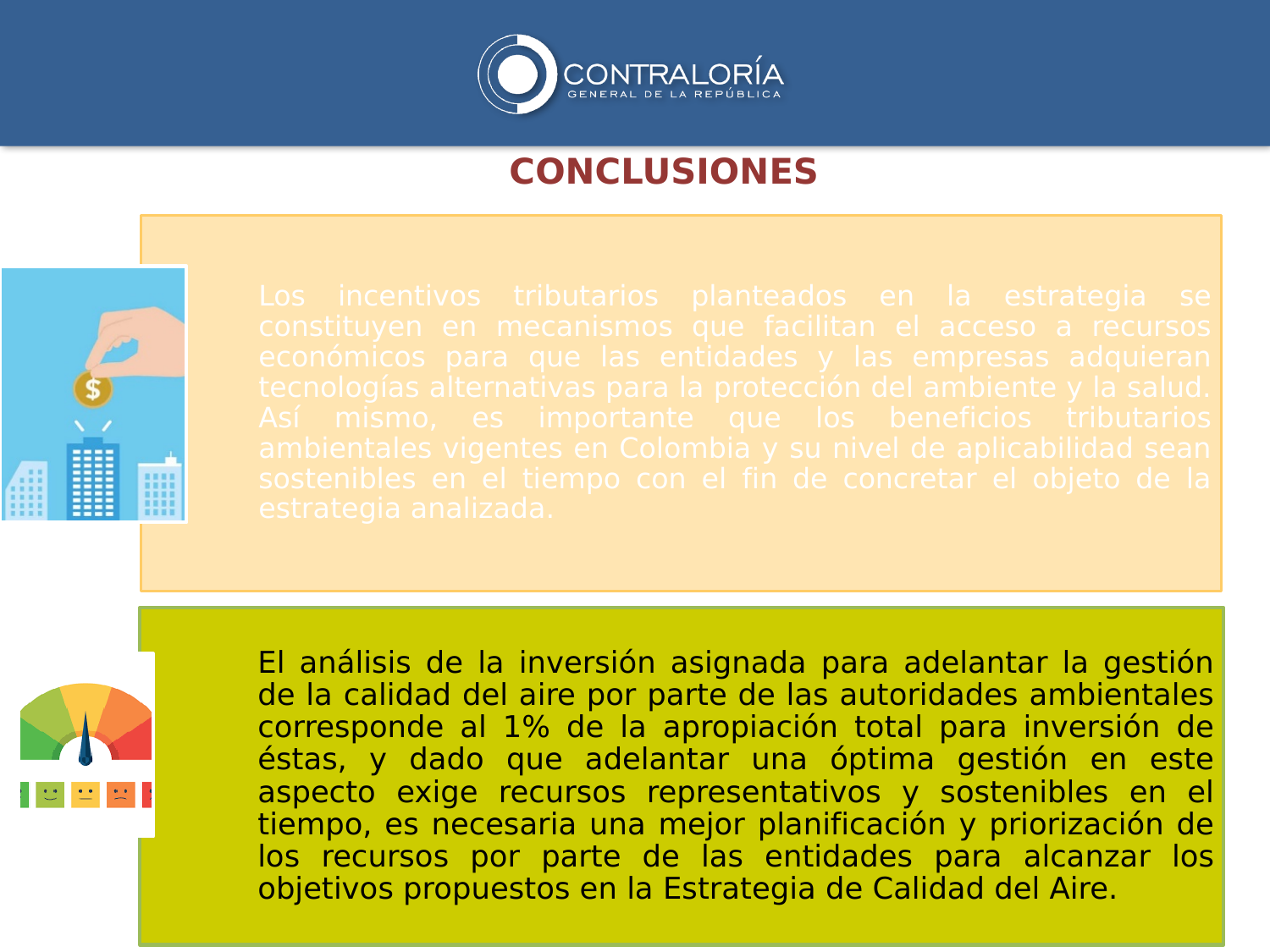

CONCLUSIONES

Los incentivos tributarios planteados en la estrategia se constituyen en mecanismos que facilitan el acceso a recursos económicos para que las entidades y las empresas adquieran tecnologías alternativas para la protección del ambiente y la salud. Así mismo, es importante que los beneficios tributarios ambientales vigentes en Colombia y su nivel de aplicabilidad sean sostenibles en el tiempo con el fin de concretar el objeto de la estrategia analizada.

El análisis de la inversión asignada para adelantar la gestión de la calidad del aire por parte de las autoridades ambientales corresponde al 1% de la apropiación total para inversión de éstas, y dado que adelantar una óptima gestión en este aspecto exige recursos representativos y sostenibles en el tiempo, es necesaria una mejor planificación y priorización de los recursos por parte de las entidades para alcanzar los objetivos propuestos en la Estrategia de Calidad del Aire.